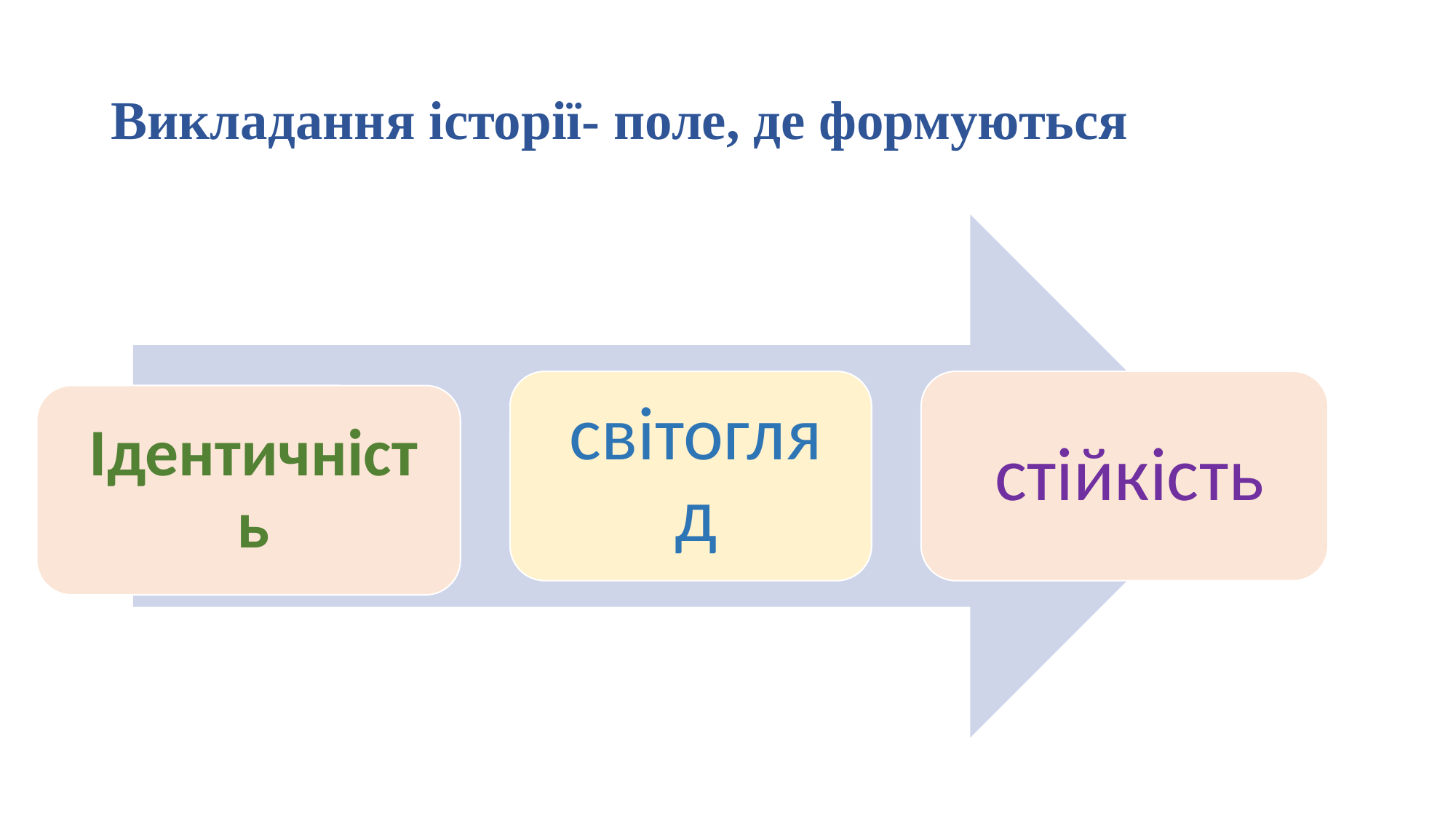

# Викладання історії- поле, де формуються
Ідентичність
світогляд
стійкість